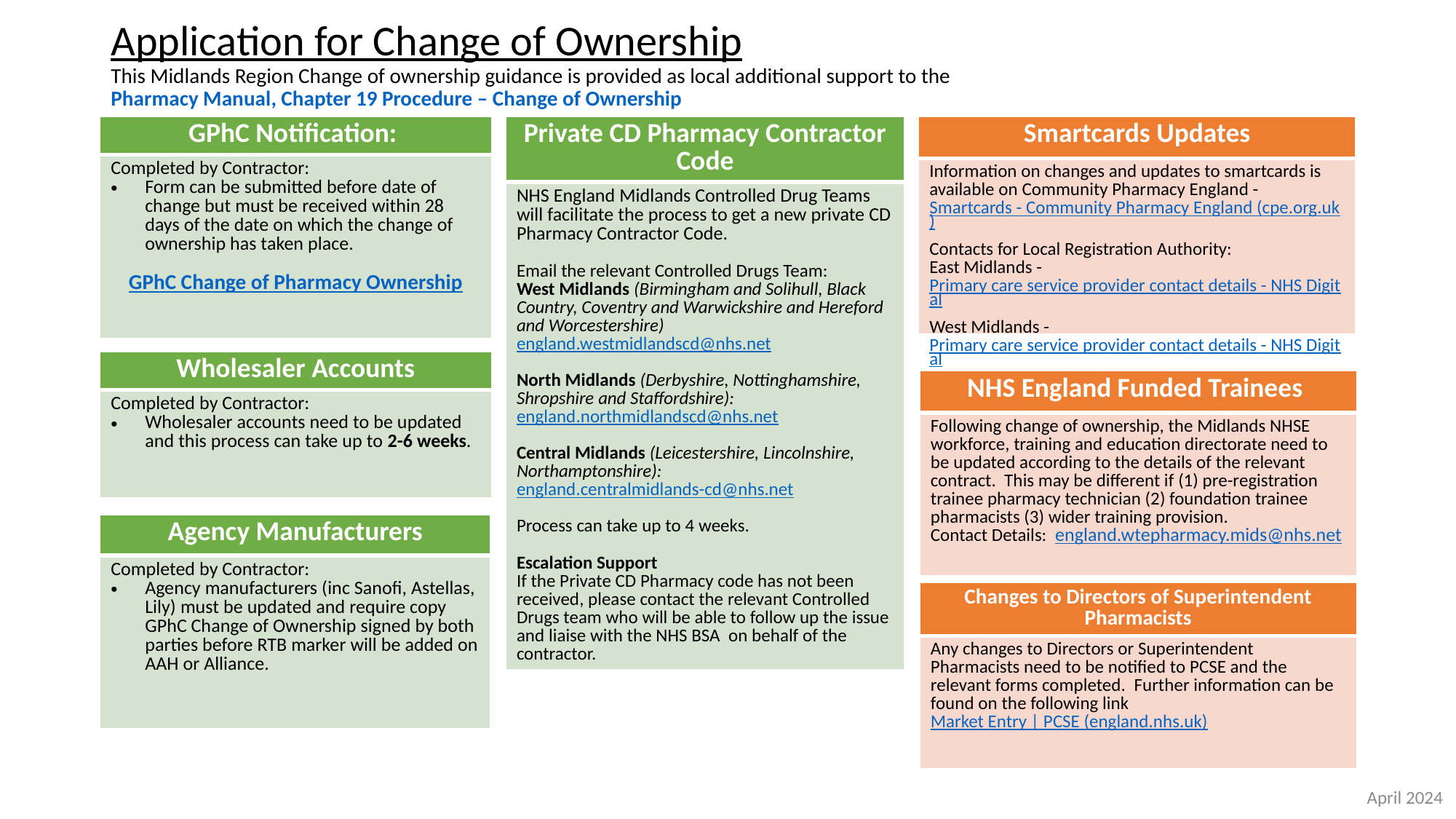

# Application for Change of Ownership This Midlands Region Change of ownership guidance is provided as local additional support to the Pharmacy Manual, Chapter 19 Procedure – Change of Ownership
| GPhC Notification: |
| --- |
| Completed by Contractor: Form can be submitted before date of change but must be received within 28 days of the date on which the change of ownership has taken place. GPhC Change of Pharmacy Ownership |
| Private CD Pharmacy Contractor Code |
| --- |
| NHS England Midlands Controlled Drug Teams will facilitate the process to get a new private CD Pharmacy Contractor Code. Email the relevant Controlled Drugs Team: West Midlands (Birmingham and Solihull, Black Country, Coventry and Warwickshire and Hereford and Worcestershire) england.westmidlandscd@nhs.net North Midlands (Derbyshire, Nottinghamshire, Shropshire and Staffordshire): england.northmidlandscd@nhs.net Central Midlands (Leicestershire, Lincolnshire, Northamptonshire): england.centralmidlands-cd@nhs.net Process can take up to 4 weeks. Escalation Support If the Private CD Pharmacy code has not been received, please contact the relevant Controlled Drugs team who will be able to follow up the issue and liaise with the NHS BSA on behalf of the contractor. |
| Smartcards Updates |
| --- |
| Information on changes and updates to smartcards is available on Community Pharmacy England - Smartcards - Community Pharmacy England (cpe.org.uk) Contacts for Local Registration Authority: East Midlands - Primary care service provider contact details - NHS Digital West Midlands - Primary care service provider contact details - NHS Digital |
| Wholesaler Accounts |
| --- |
| Completed by Contractor: Wholesaler accounts need to be updated and this process can take up to 2-6 weeks. |
| NHS England Funded Trainees |
| --- |
| Following change of ownership, the Midlands NHSE workforce, training and education directorate need to be updated according to the details of the relevant contract. This may be different if (1) pre-registration trainee pharmacy technician (2) foundation trainee pharmacists (3) wider training provision. Contact Details: england.wtepharmacy.mids@nhs.net |
| Agency Manufacturers |
| --- |
| Completed by Contractor: Agency manufacturers (inc Sanofi, Astellas, Lily) must be updated and require copy GPhC Change of Ownership signed by both parties before RTB marker will be added on AAH or Alliance. |
| Changes to Directors of Superintendent Pharmacists |
| --- |
| Any changes to Directors or Superintendent Pharmacists need to be notified to PCSE and the relevant forms completed.  Further information can be found on the following link Market Entry | PCSE (england.nhs.uk) |
April 2024